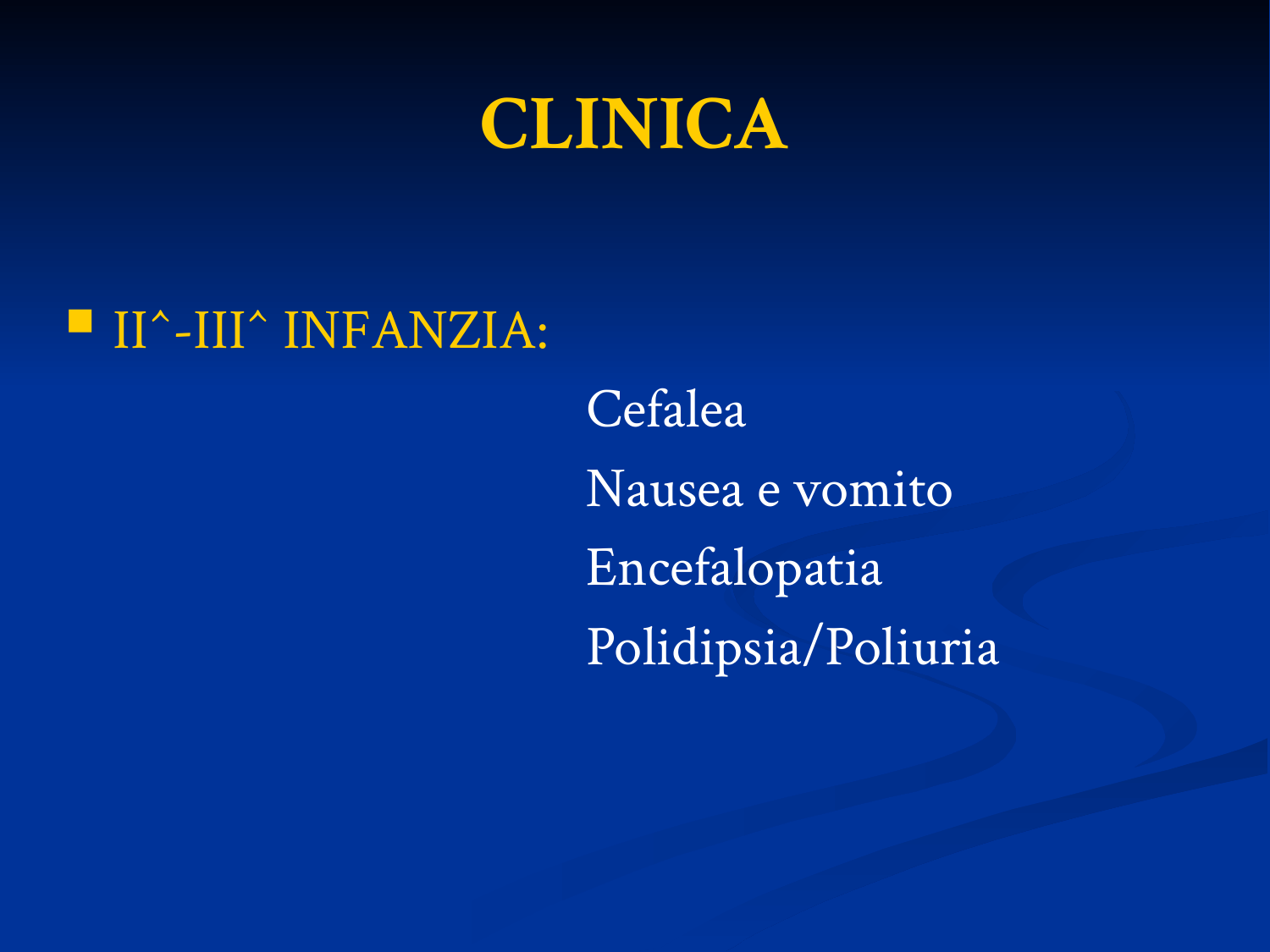

# CLINICA
II^-III^ INFANZIA:
                                         Cefalea
                                         Nausea e vomito
                                         Encefalopatia
                                         Polidipsia/Poliuria